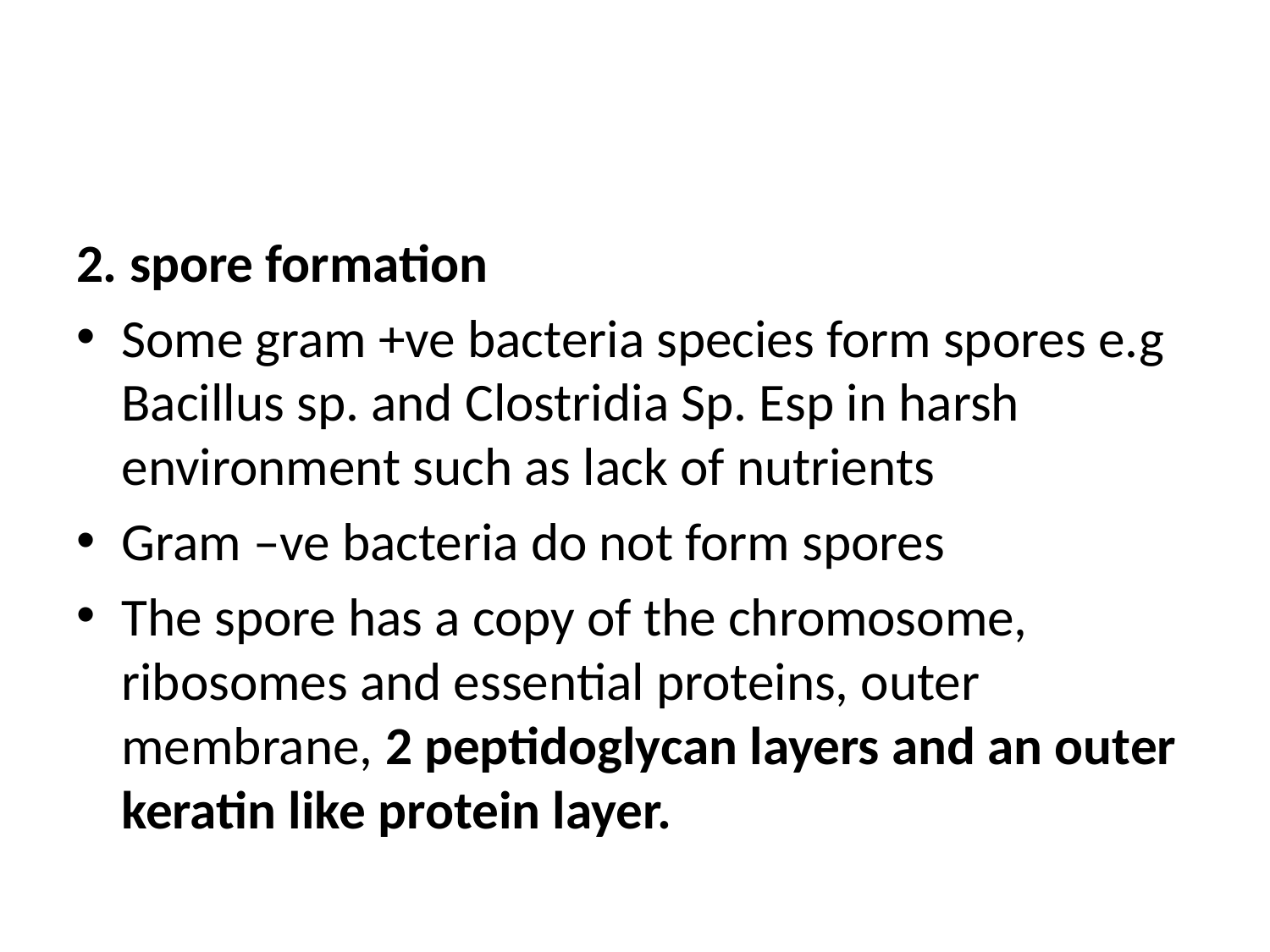

#
2. spore formation
Some gram +ve bacteria species form spores e.g Bacillus sp. and Clostridia Sp. Esp in harsh environment such as lack of nutrients
Gram –ve bacteria do not form spores
The spore has a copy of the chromosome, ribosomes and essential proteins, outer membrane, 2 peptidoglycan layers and an outer keratin like protein layer.